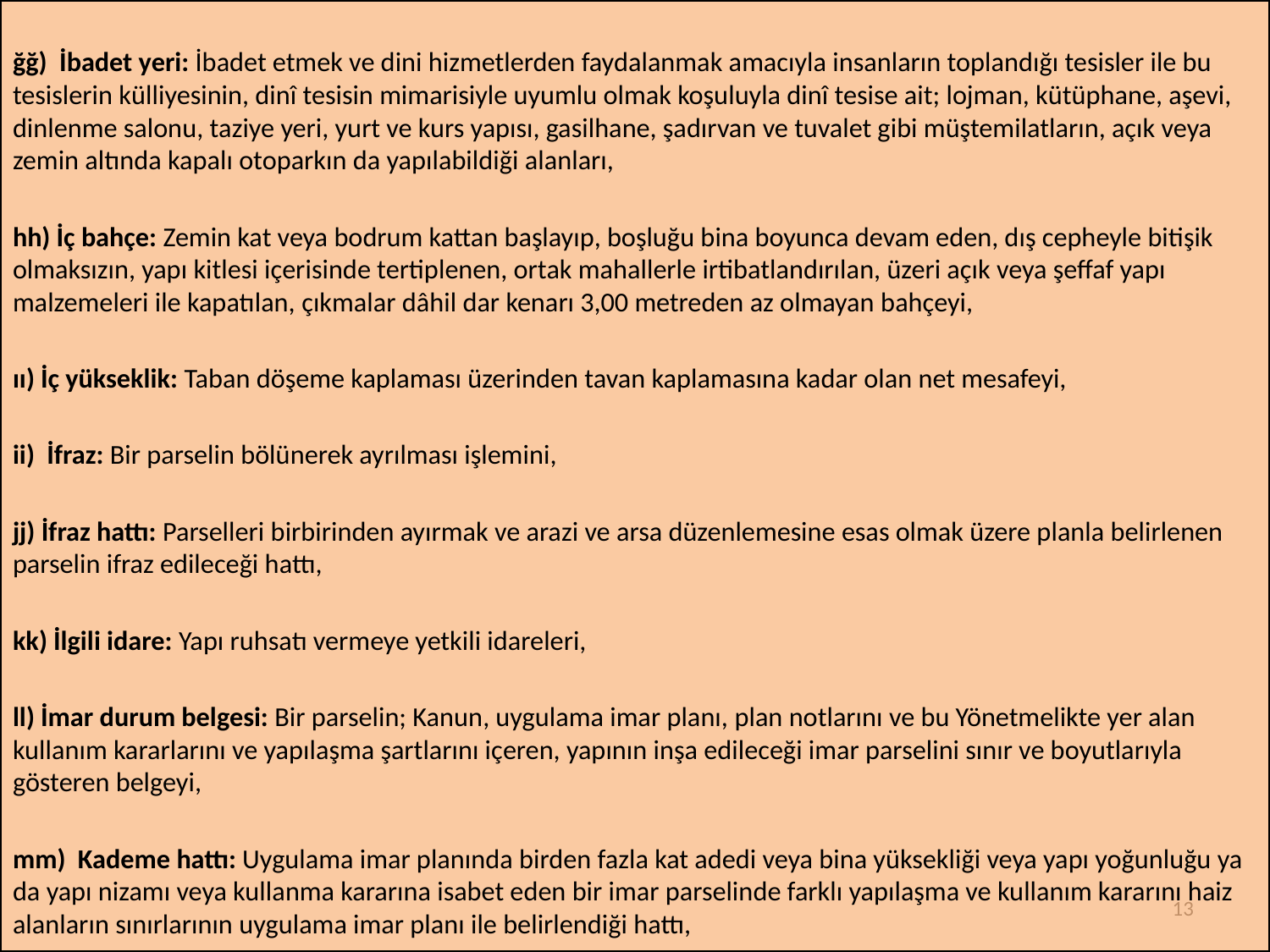

ğğ)  İbadet yeri: İbadet etmek ve dini hizmetlerden faydalanmak amacıyla insanların toplandığı tesisler ile bu tesislerin külliyesinin, dinî tesisin mimarisiyle uyumlu olmak koşuluyla dinî tesise ait; lojman, kütüphane, aşevi, dinlenme salonu, taziye yeri, yurt ve kurs yapısı, gasilhane, şadırvan ve tuvalet gibi müştemilatların, açık veya zemin altında kapalı otoparkın da yapılabildiği alanları,

hh) İç bahçe: Zemin kat veya bodrum kattan başlayıp, boşluğu bina boyunca devam eden, dış cepheyle bitişik olmaksızın, yapı kitlesi içerisinde tertiplenen, ortak mahallerle irtibatlandırılan, üzeri açık veya şeffaf yapı malzemeleri ile kapatılan, çıkmalar dâhil dar kenarı 3,00 metreden az olmayan bahçeyi,

ıı) İç yükseklik: Taban döşeme kaplaması üzerinden tavan kaplamasına kadar olan net mesafeyi,

ii)  İfraz: Bir parselin bölünerek ayrılması işlemini,

jj) İfraz hattı: Parselleri birbirinden ayırmak ve arazi ve arsa düzenlemesine esas olmak üzere planla belirlenen parselin ifraz edileceği hattı,

kk) İlgili idare: Yapı ruhsatı vermeye yetkili idareleri,

ll) İmar durum belgesi: Bir parselin; Kanun, uygulama imar planı, plan notlarını ve bu Yönetmelikte yer alan kullanım kararlarını ve yapılaşma şartlarını içeren, yapının inşa edileceği imar parselini sınır ve boyutlarıyla gösteren belgeyi,

mm)  Kademe hattı: Uygulama imar planında birden fazla kat adedi veya bina yüksekliği veya yapı yoğunluğu ya da yapı nizamı veya kullanma kararına isabet eden bir imar parselinde farklı yapılaşma ve kullanım kararını haiz alanların sınırlarının uygulama imar planı ile belirlendiği hattı,
13